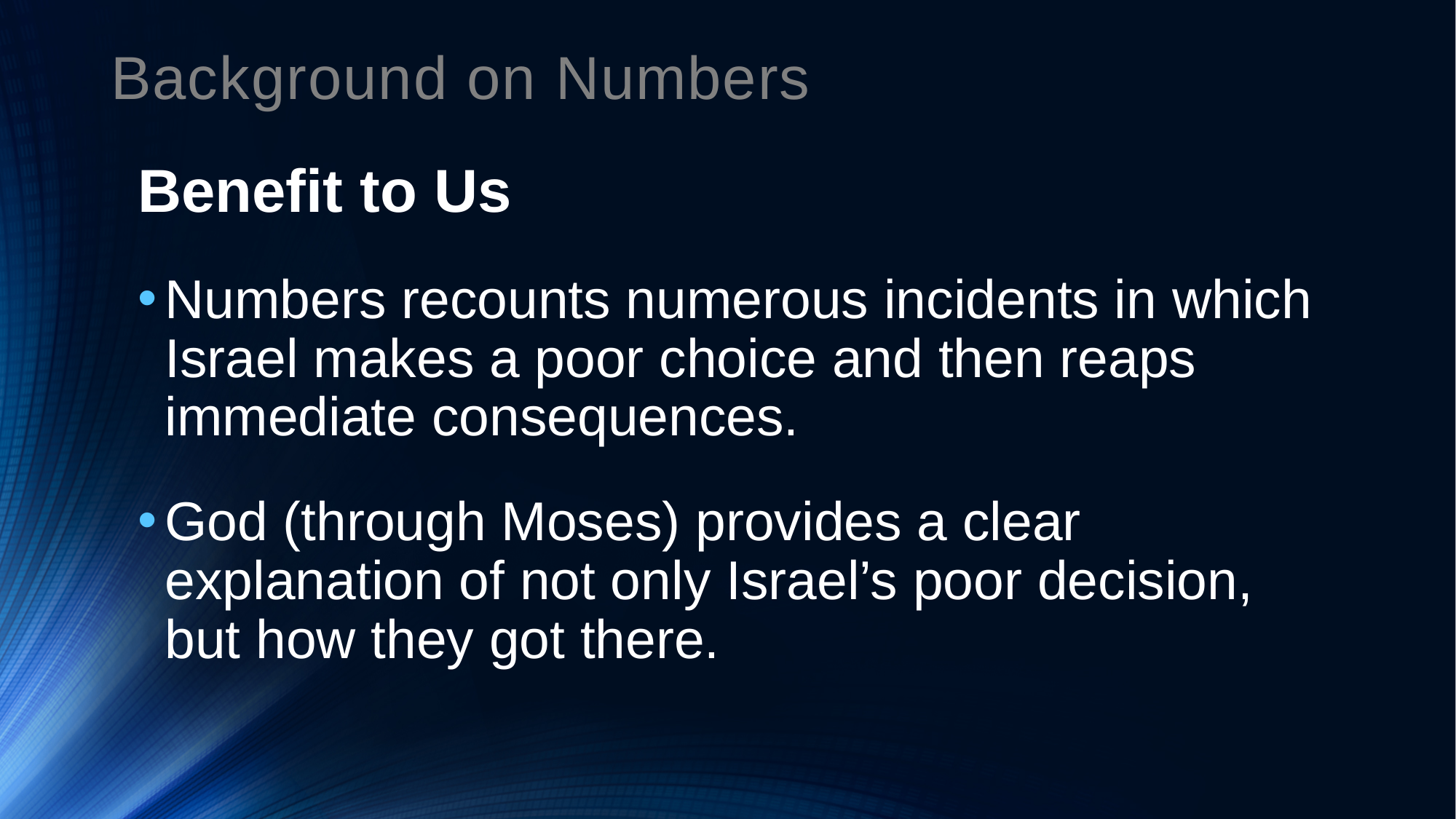

# Background on Numbers
Benefit to Us
Numbers recounts numerous incidents in which Israel makes a poor choice and then reaps immediate consequences.
God (through Moses) provides a clear explanation of not only Israel’s poor decision, but how they got there.